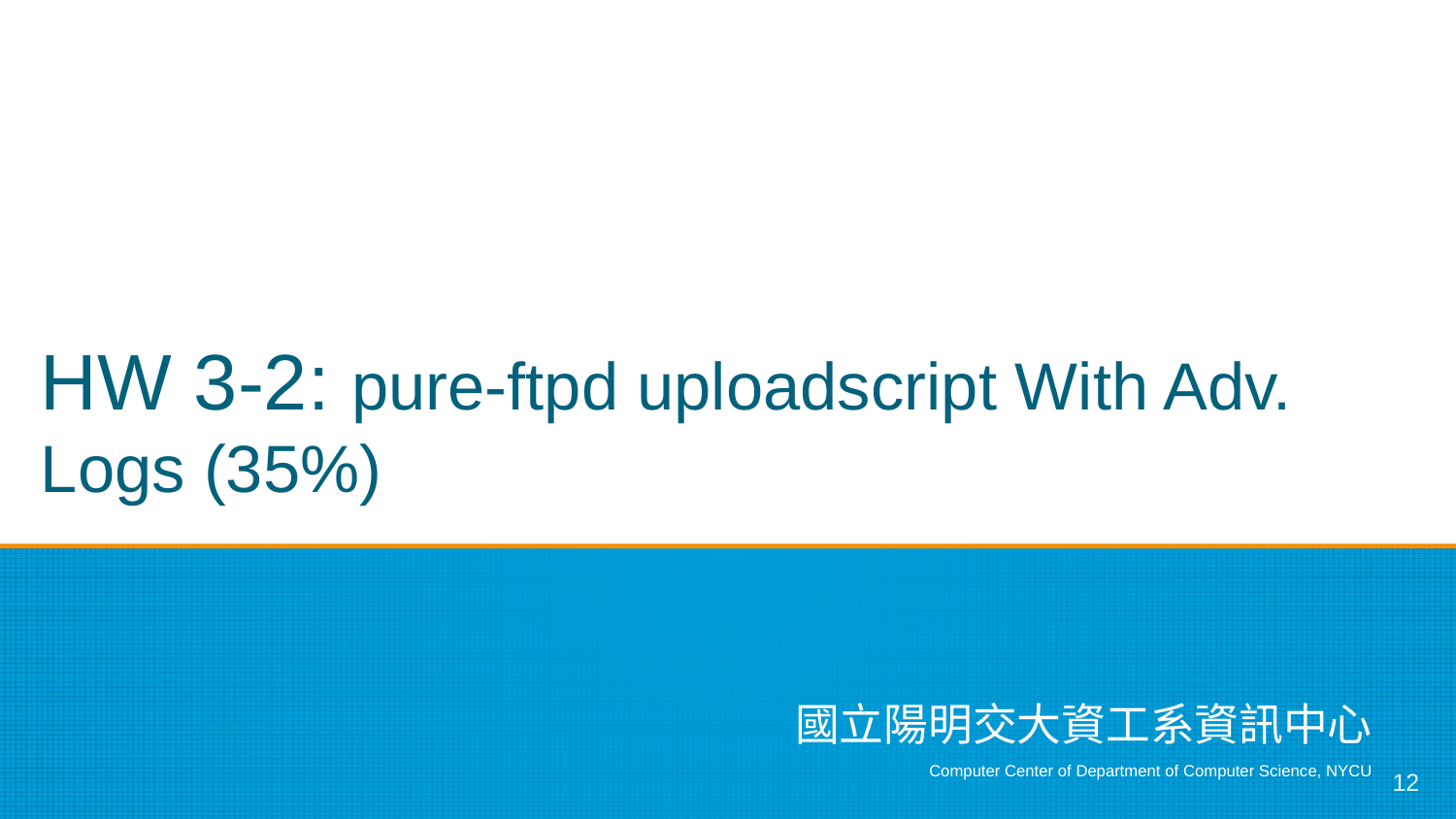

# HW 3-2: pure-ftpd uploadscript With Adv. Logs (35%)

12